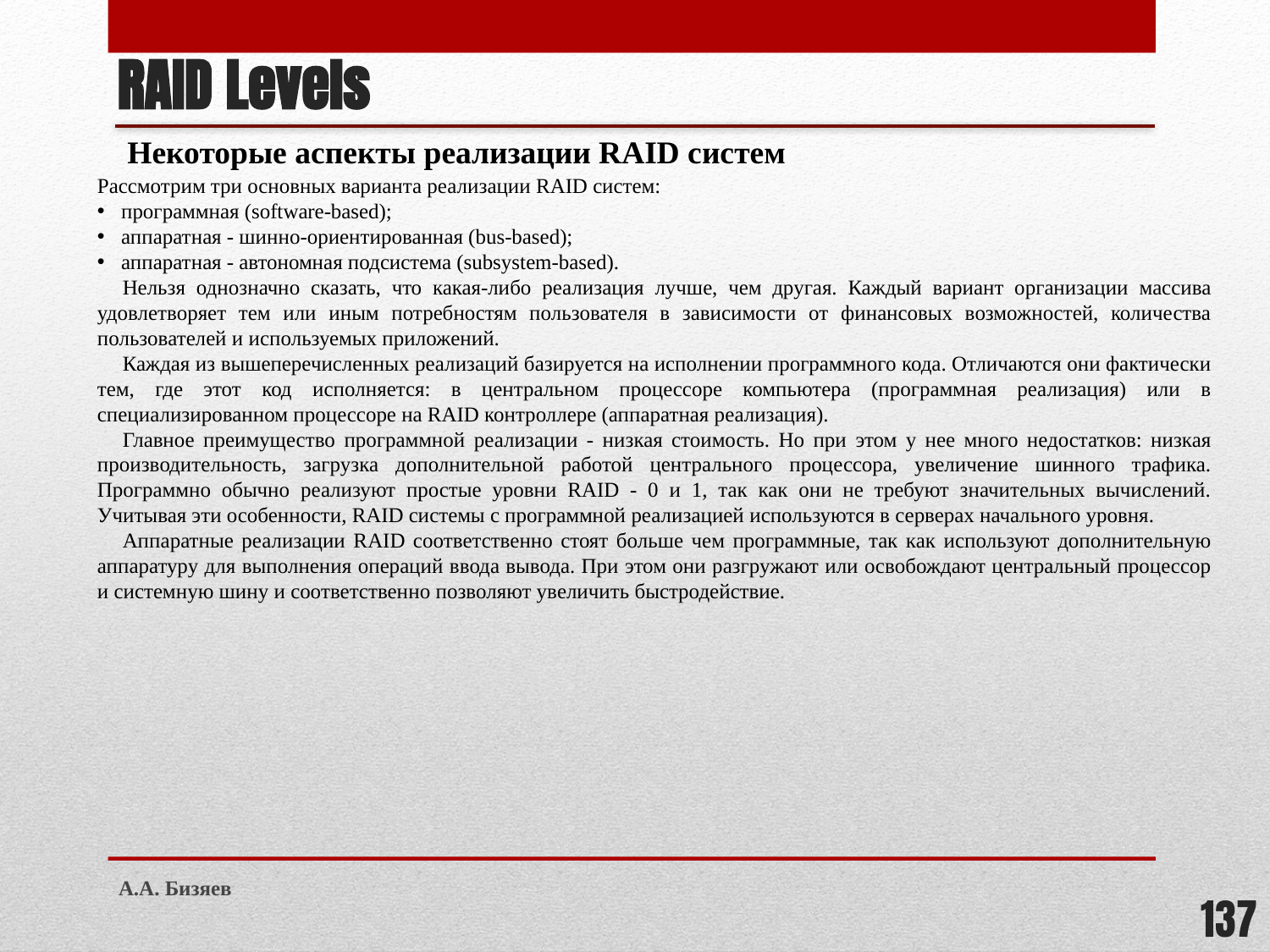

# RAID Levels
Некоторые аспекты реализации RAID систем
Рассмотрим три основных варианта реализации RAID систем:
программная (software-based);
аппаратная - шинно-ориентированная (bus-based);
аппаратная - автономная подсистема (subsystem-based).
Нельзя однозначно сказать, что какая-либо реализация лучше, чем другая. Каждый вариант организации массива удовлетворяет тем или иным потребностям пользователя в зависимости от финансовых возможностей, количества пользователей и используемых приложений.
Каждая из вышеперечисленных реализаций базируется на исполнении программного кода. Отличаются они фактически тем, где этот код исполняется: в центральном процессоре компьютера (программная реализация) или в специализированном процессоре на RAID контроллере (аппаратная реализация).
Главное преимущество программной реализации - низкая стоимость. Но при этом у нее много недостатков: низкая производительность, загрузка дополнительной работой центрального процессора, увеличение шинного трафика. Программно обычно реализуют простые уровни RAID - 0 и 1, так как они не требуют значительных вычислений. Учитывая эти особенности, RAID системы с программной реализацией используются в серверах начального уровня.
Аппаратные реализации RAID соответственно стоят больше чем программные, так как используют дополнительную аппаратуру для выполнения операций ввода вывода. При этом они разгружают или освобождают центральный процессор и системную шину и соответственно позволяют увеличить быстродействие.
А.А. Бизяев
137